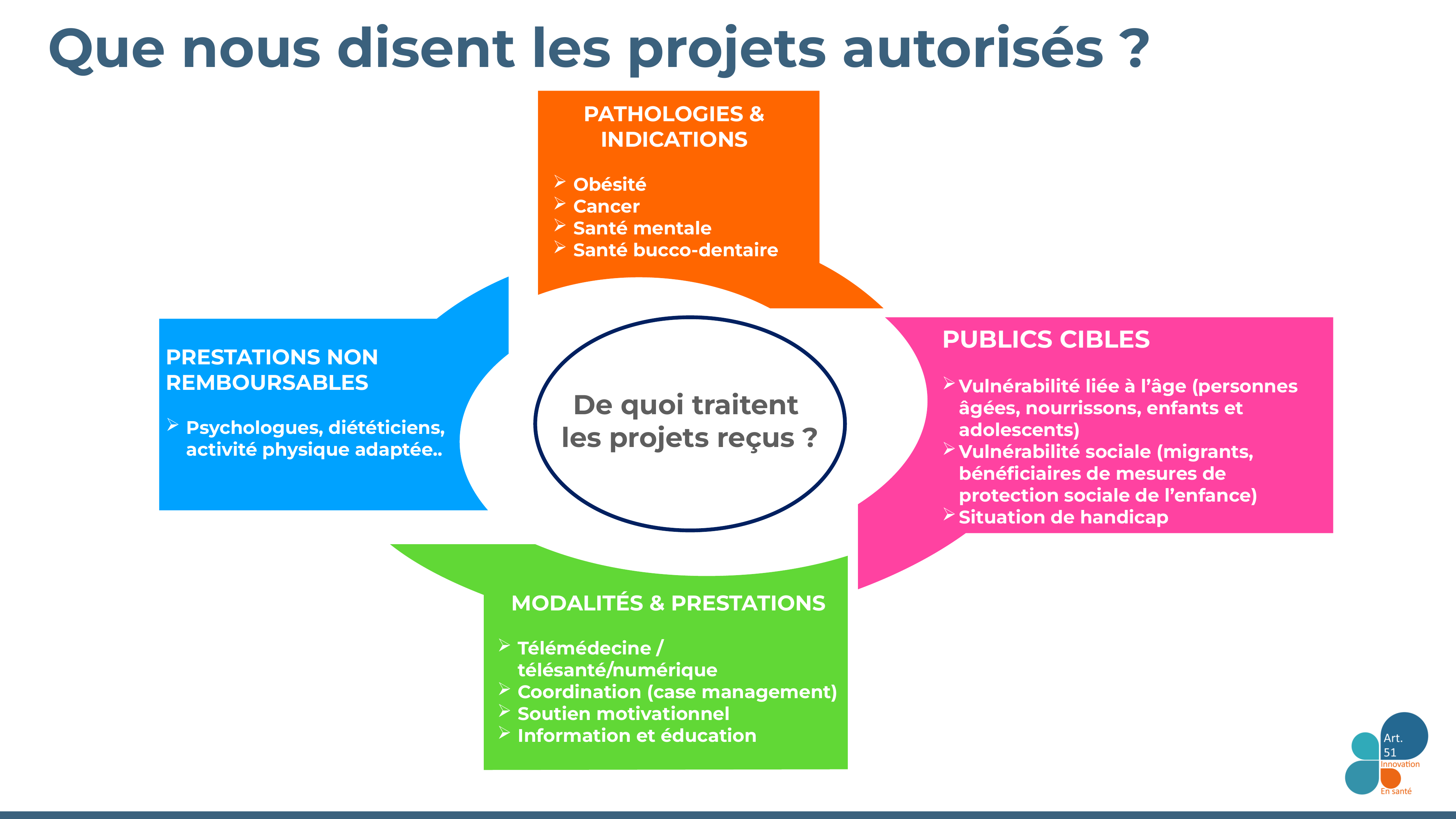

# Que nous disent les projets autorisés ?

PATHOLOGIES & INDICATIONS

Obésité
Cancer
Santé mentale
Santé bucco-dentaire

De quoi traitent
les projets reçus ?

PRESTATIONS NON REMBOURSABLES

Psychologues, diététiciens, activité physique adaptée..

PUBLICS CIBLES

Vulnérabilité liée à l’âge (personnes âgées, nourrissons, enfants et adolescents)
Vulnérabilité sociale (migrants, bénéficiaires de mesures de protection sociale de l’enfance)
Situation de handicap

MODALITÉS & PRESTATIONS

Télémédecine / télésanté/numérique
Coordination (case management)
Soutien motivationnel
Information et éducation

De quoi traitent les projets reçus ?